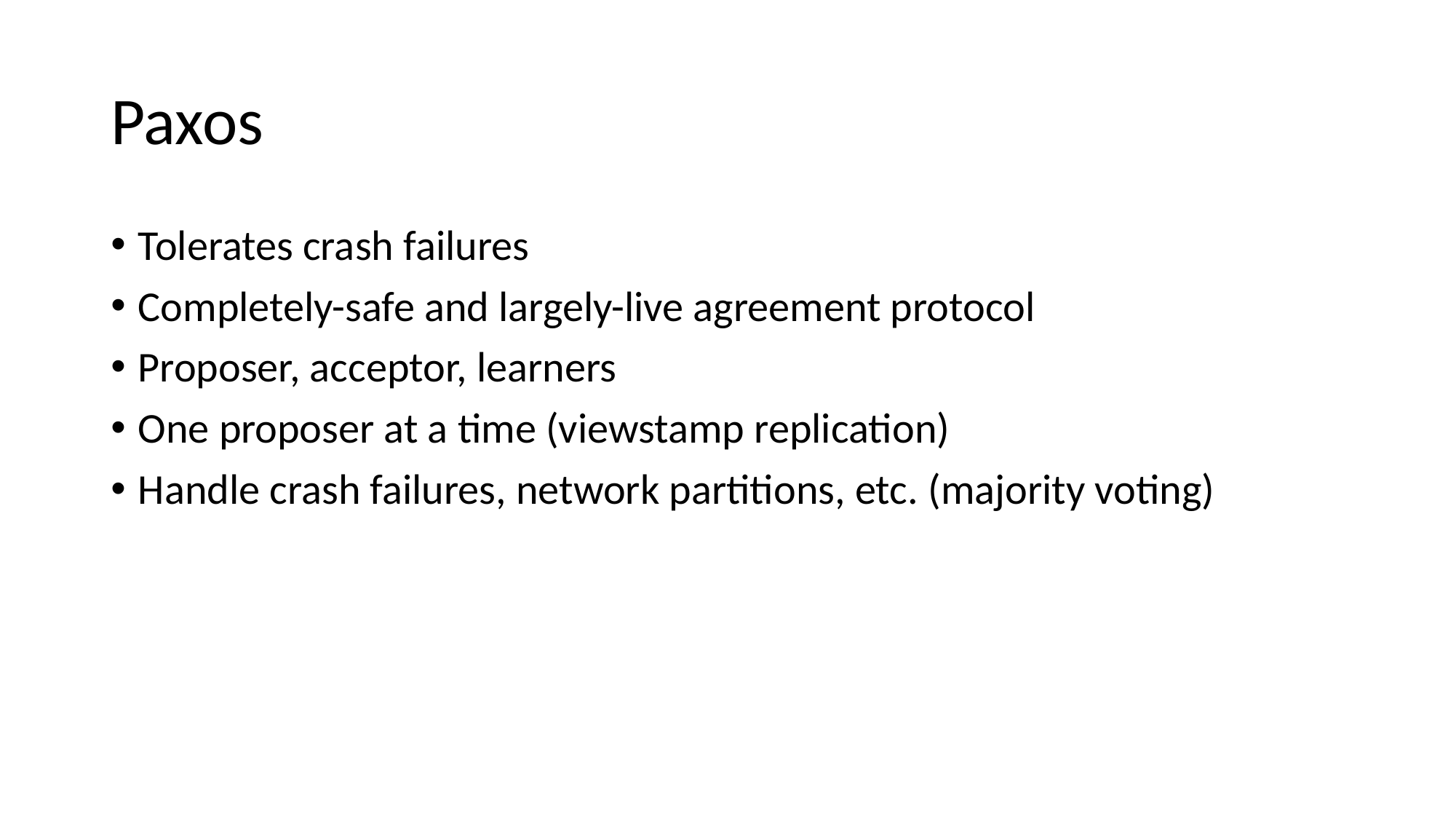

# Paxos
Tolerates crash failures
Completely-safe and largely-live agreement protocol
Proposer, acceptor, learners
One proposer at a time (viewstamp replication)
Handle crash failures, network partitions, etc. (majority voting)